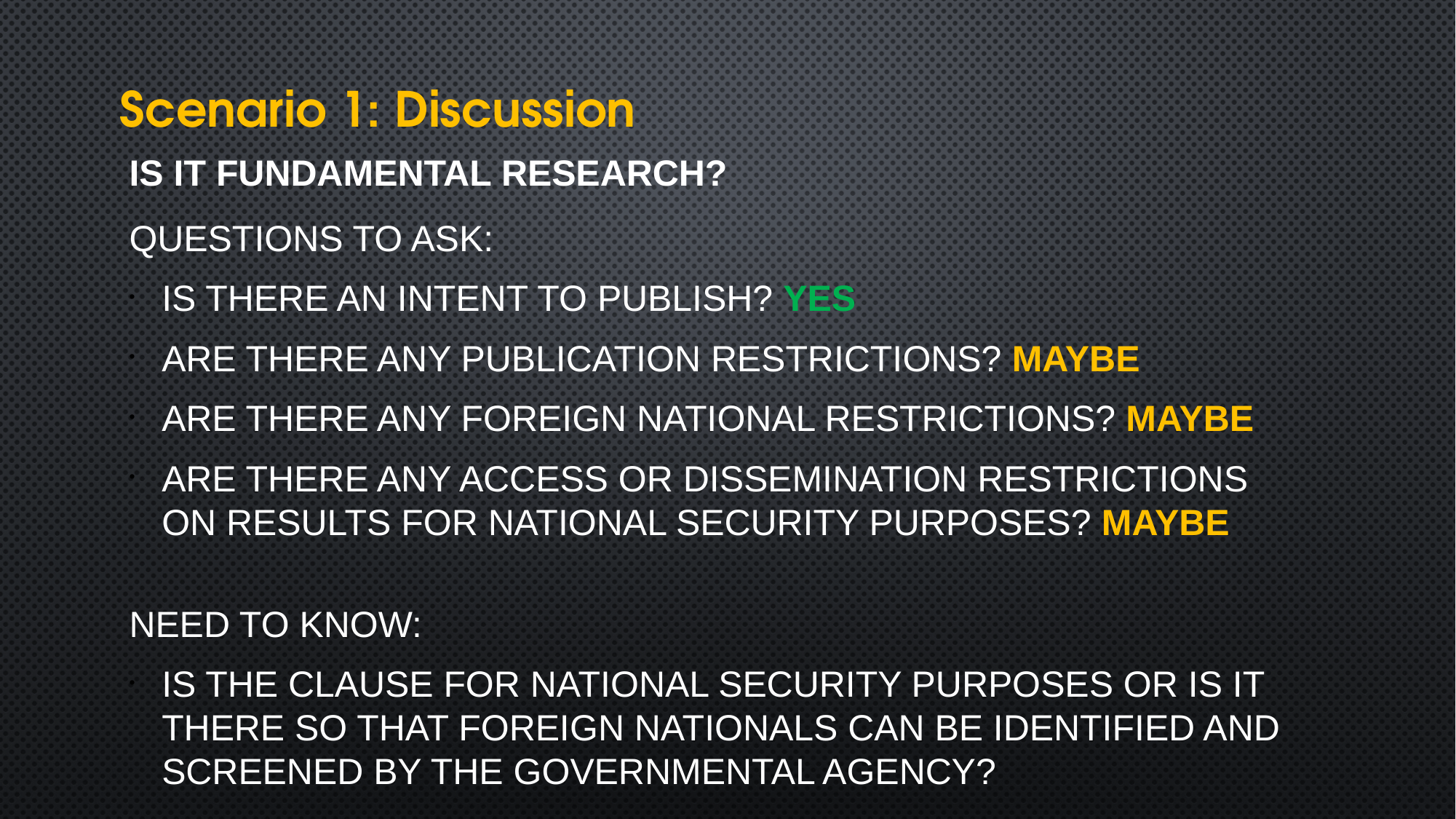

Scenario 1: Discussion
# Is it Fundamental Research?
Questions to Ask:
Is there an intent to publish? YES
Are there any publication restrictions? MAYBE
Are there any foreign national restrictions? MAYBE
Are there any access or dissemination restrictions on results for national security purposes? MAYBE

Need to Know:
Is the clause for national security purposes or is it there so that foreign nationals can be identified and screened by the governmental agency?